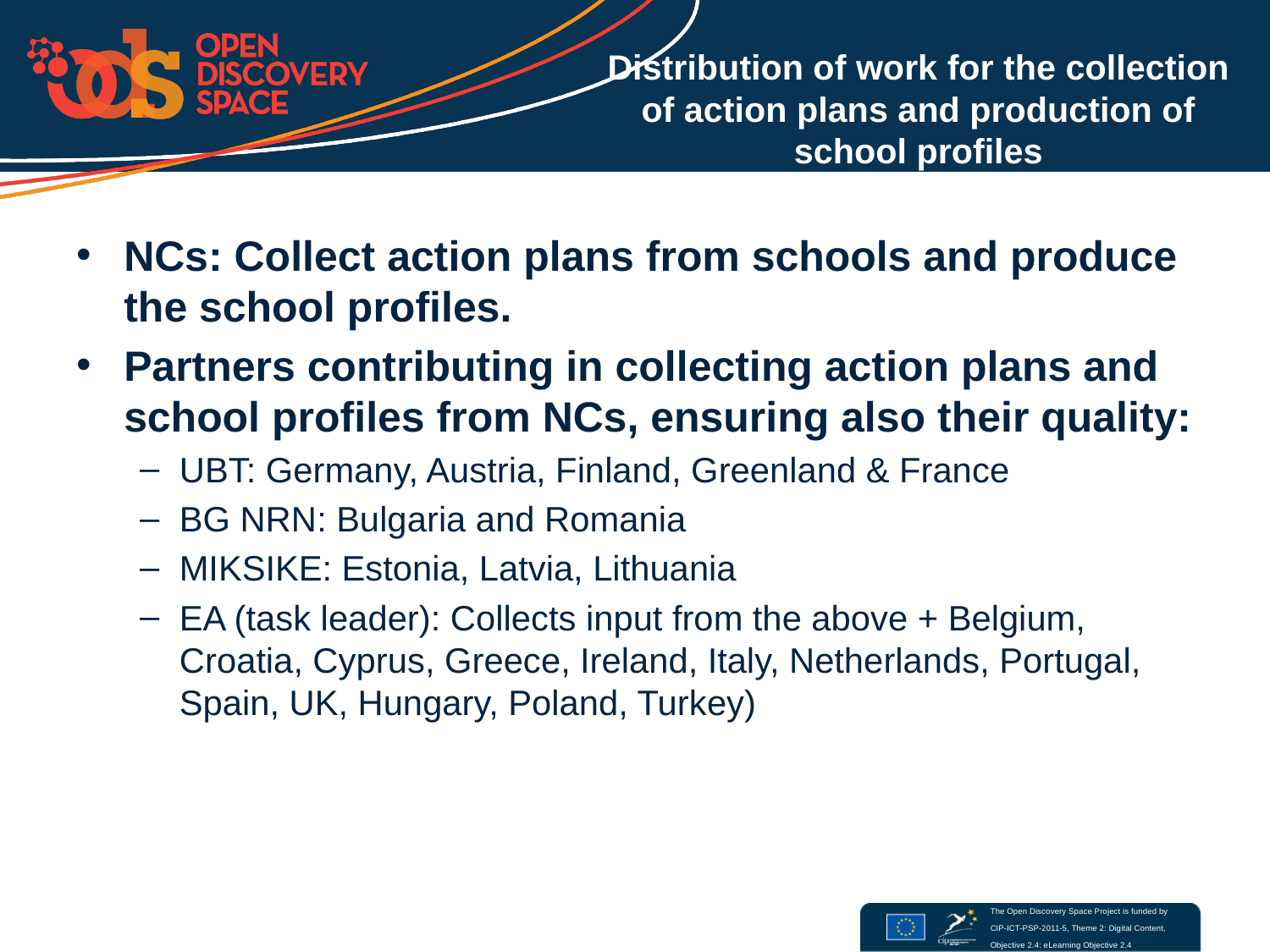

Distribution of work for the collection of action plans and production of school profiles
NCs: Collect action plans from schools and produce the school profiles.
Partners contributing in collecting action plans and school profiles from NCs, ensuring also their quality:
UBT: Germany, Austria, Finland, Greenland & France
BG NRN: Bulgaria and Romania
MIKSIKE: Estonia, Latvia, Lithuania
EA (task leader): Collects input from the above + Belgium, Croatia, Cyprus, Greece, Ireland, Italy, Netherlands, Portugal, Spain, UK, Hungary, Poland, Turkey)